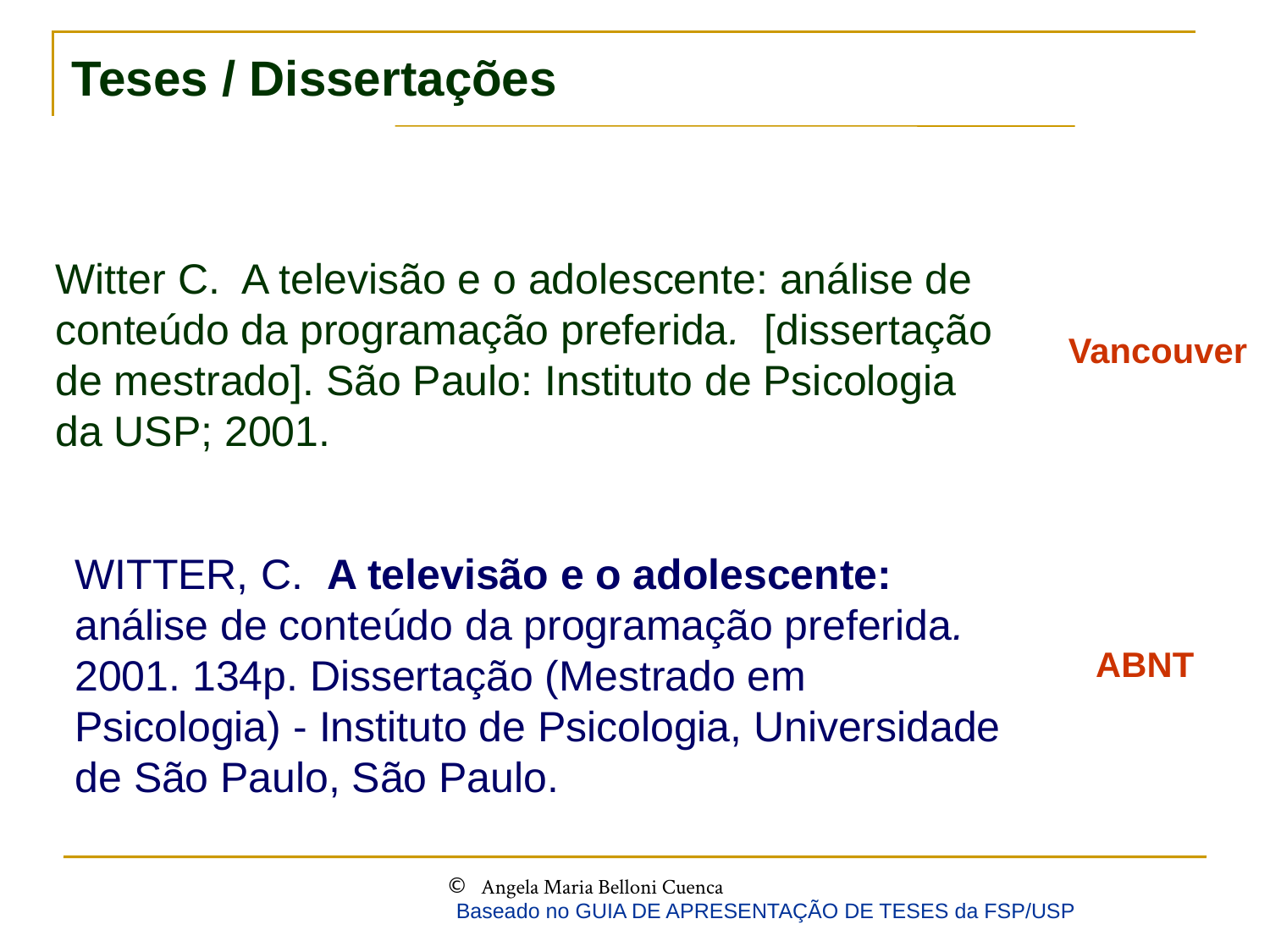

# Teses / Dissertações

Witter C.  A televisão e o adolescente: análise de conteúdo da programação preferida.  [dissertação de mestrado]. São Paulo: Instituto de Psicologia da USP; 2001.
Vancouver
WITTER, C.  A televisão e o adolescente: análise de conteúdo da programação preferida.  2001. 134p. Dissertação (Mestrado em Psicologia) - Instituto de Psicologia, Universidade de São Paulo, São Paulo.
ABNT
Baseado no GUIA DE APRESENTAÇÃO DE TESES da FSP/USP
 Angela Maria Belloni Cuenca